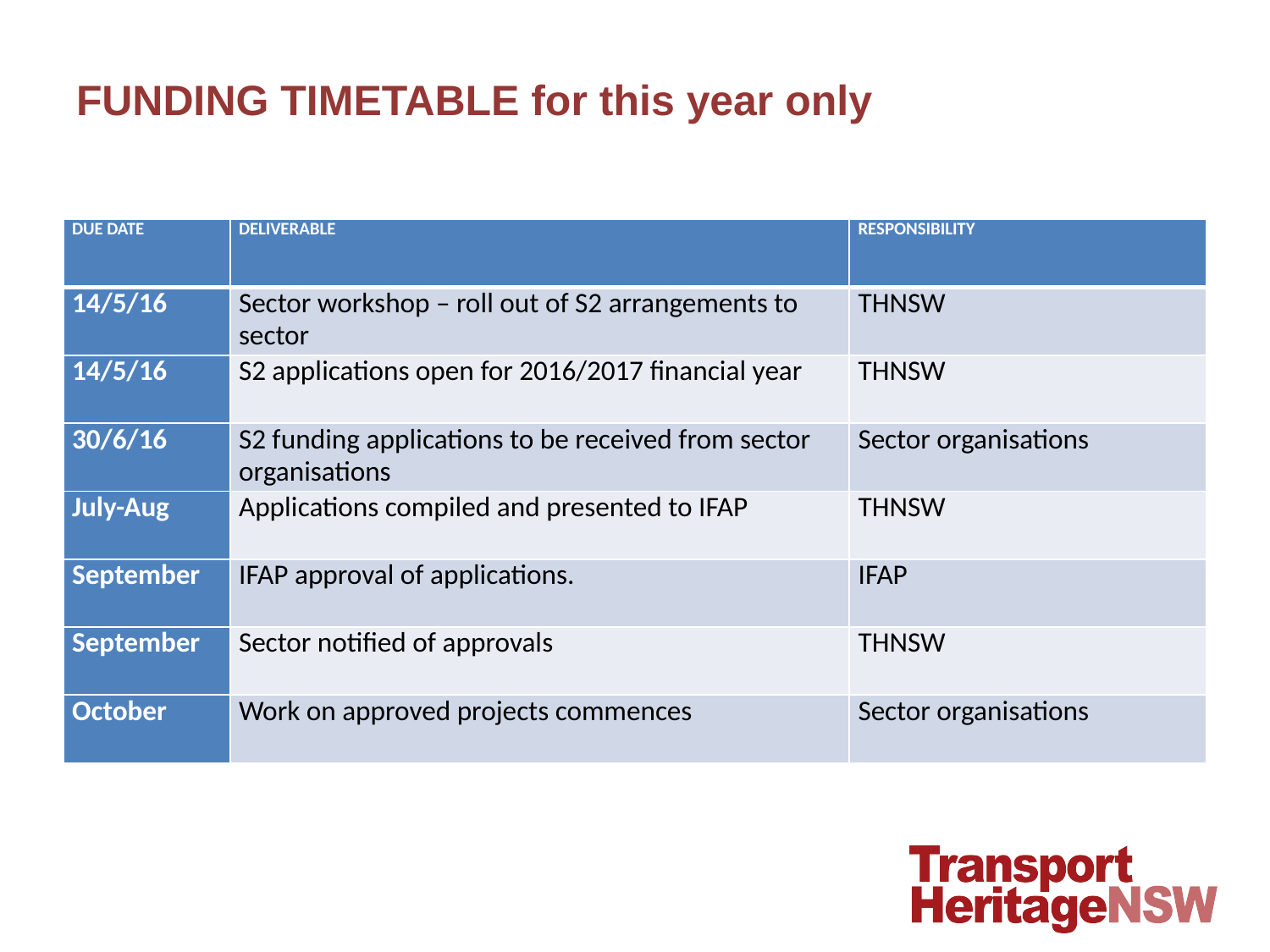

# FUNDING TIMETABLE for this year only
| DUE DATE | DELIVERABLE | RESPONSIBILITY |
| --- | --- | --- |
| 14/5/16 | Sector workshop – roll out of S2 arrangements to sector | THNSW |
| 14/5/16 | S2 applications open for 2016/2017 financial year | THNSW |
| 30/6/16 | S2 funding applications to be received from sector organisations | Sector organisations |
| July-Aug | Applications compiled and presented to IFAP | THNSW |
| September | IFAP approval of applications. | IFAP |
| September | Sector notified of approvals | THNSW |
| October | Work on approved projects commences | Sector organisations |